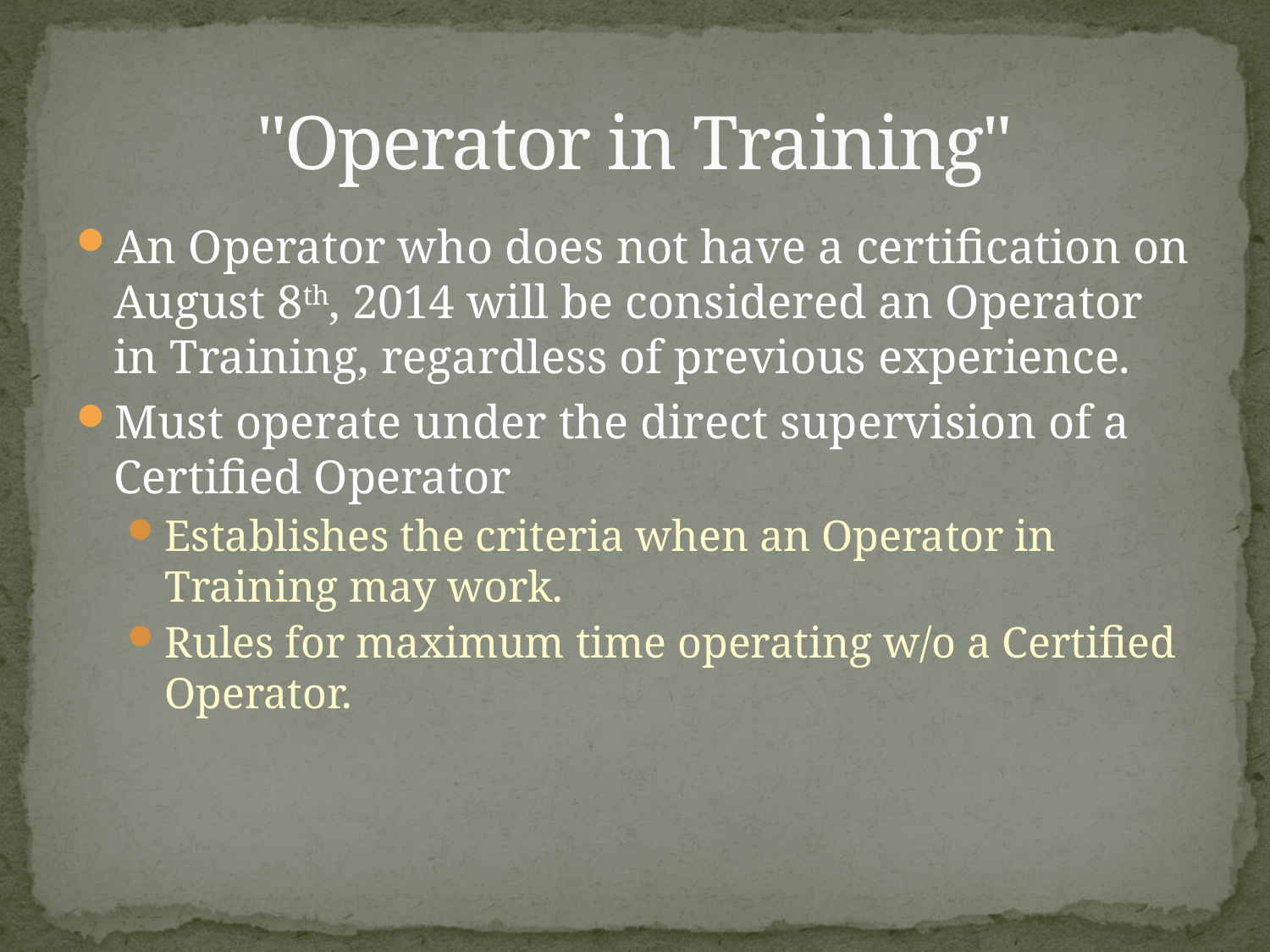

# "Operator in Training"
An Operator who does not have a certification on August 8th, 2014 will be considered an Operator in Training, regardless of previous experience.
Must operate under the direct supervision of a Certified Operator
Establishes the criteria when an Operator in Training may work.
Rules for maximum time operating w/o a Certified Operator.